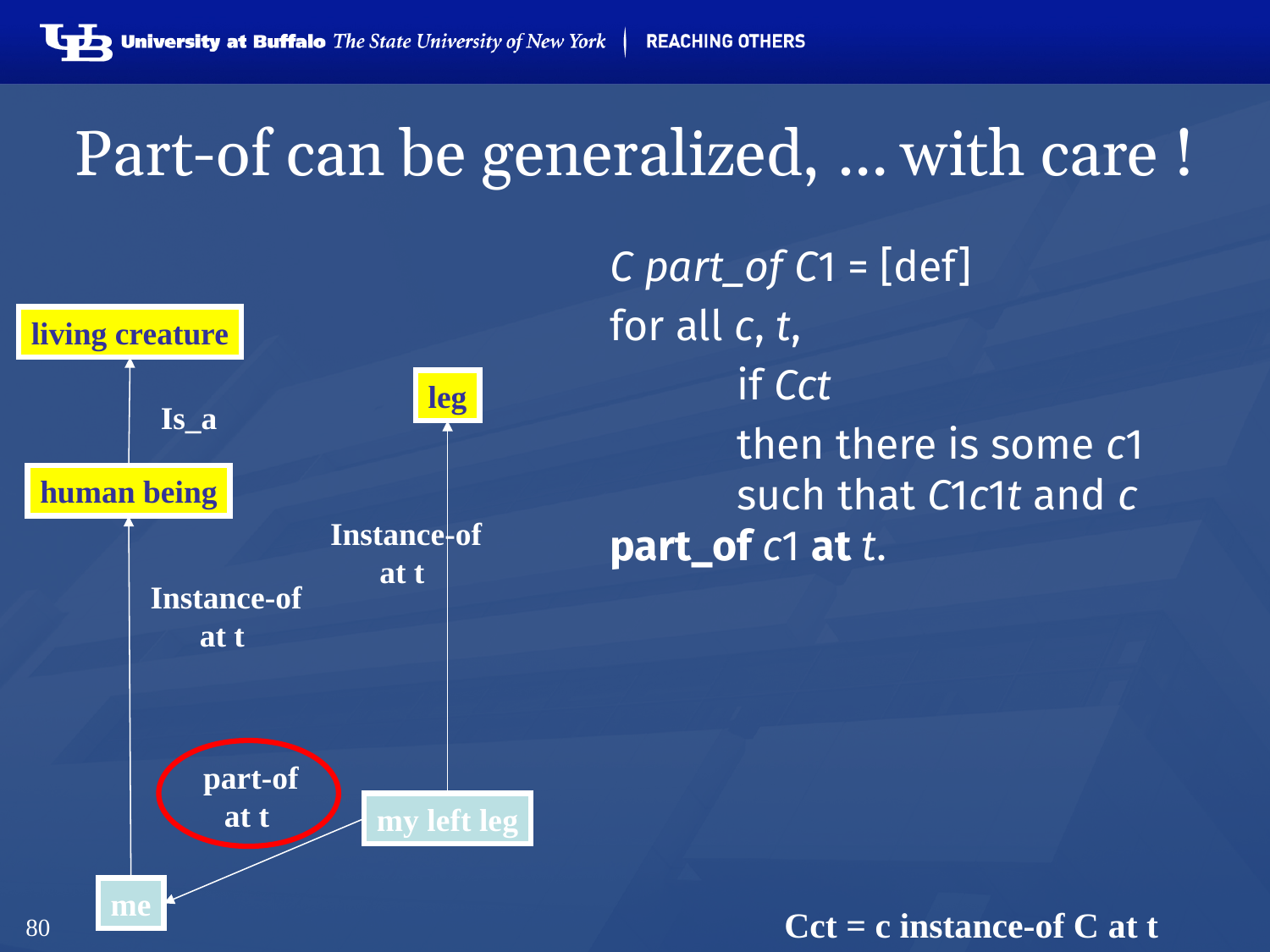

# Part-of can be generalized, … with care !
C part_of C1 = [def]
for all c, t,
	if Cct
	then there is some c1 	such that C1c1t and 	c part_of c1 at t.
living creature
leg
Is_a
human being
Instance-of
at t
Instance-of
at t

part-of
at t
my left leg
me
Cct = c instance-of C at t
80